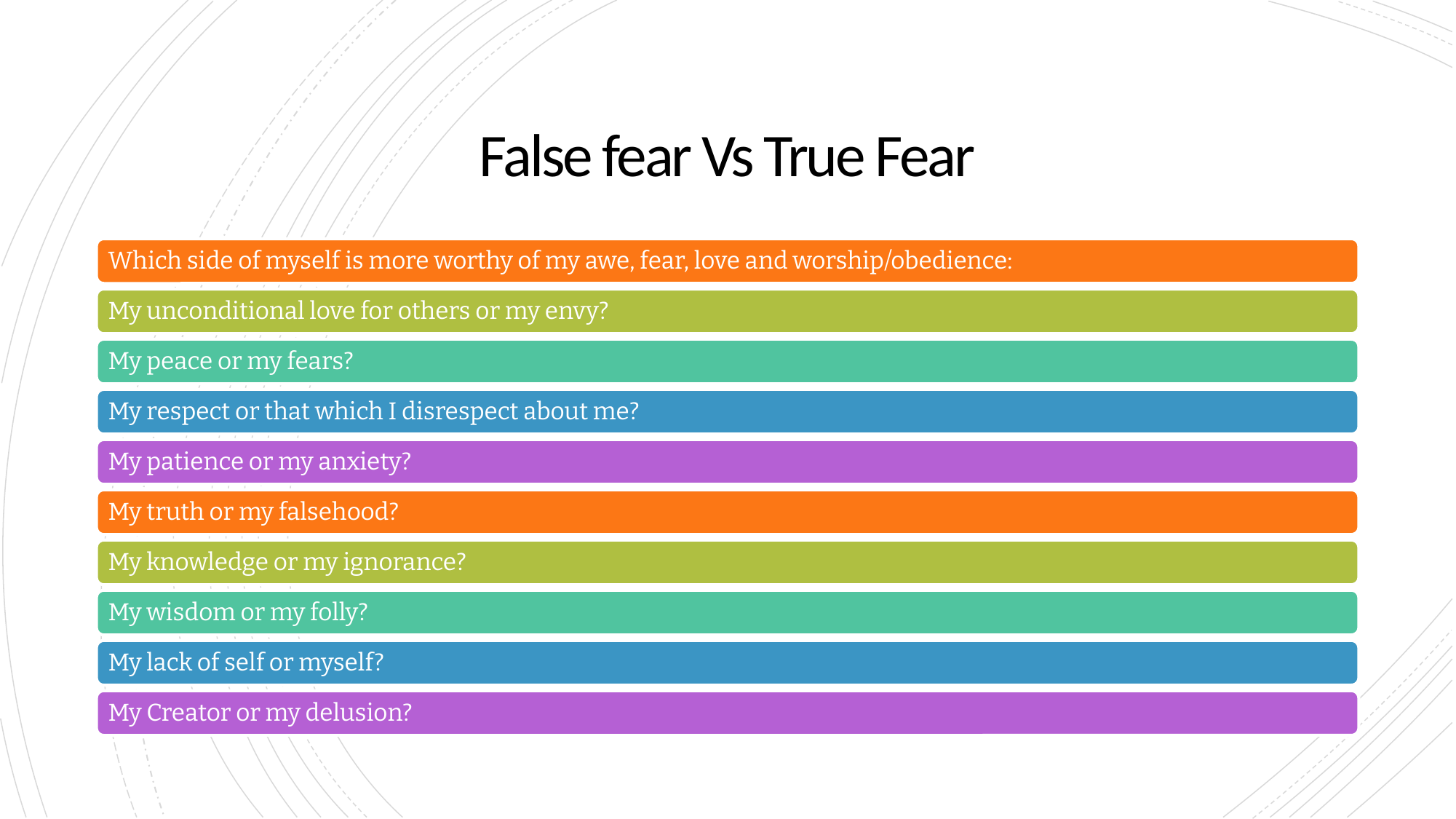

# False fear Vs True Fear
Which side of myself is more worthy of my awe, fear, love and worship/obedience:
My unconditional love for others or my envy?
My peace or my fears?
My respect or that which I disrespect about me?
My patience or my anxiety?
My truth or my falsehood?
My knowledge or my ignorance?
My wisdom or my folly?
My lack of self or myself?
My Creator or my delusion?